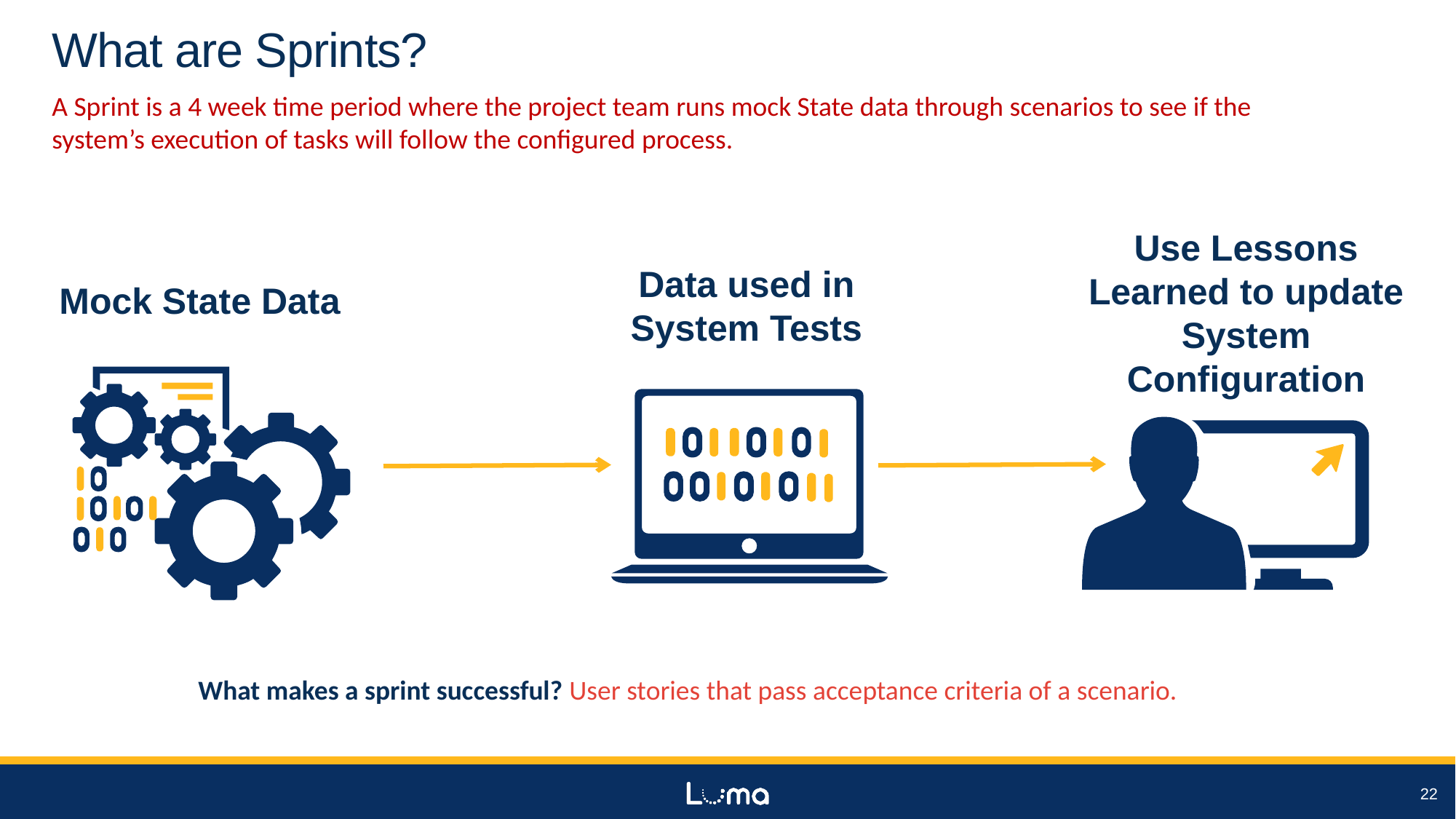

# What are Sprints?
A Sprint is a 4 week time period where the project team runs mock State data through scenarios to see if the system’s execution of tasks will follow the configured process.
Use Lessons Learned to update System Configuration
Data used in System Tests
Mock State Data

What makes a sprint successful? User stories that pass acceptance criteria of a scenario.
22